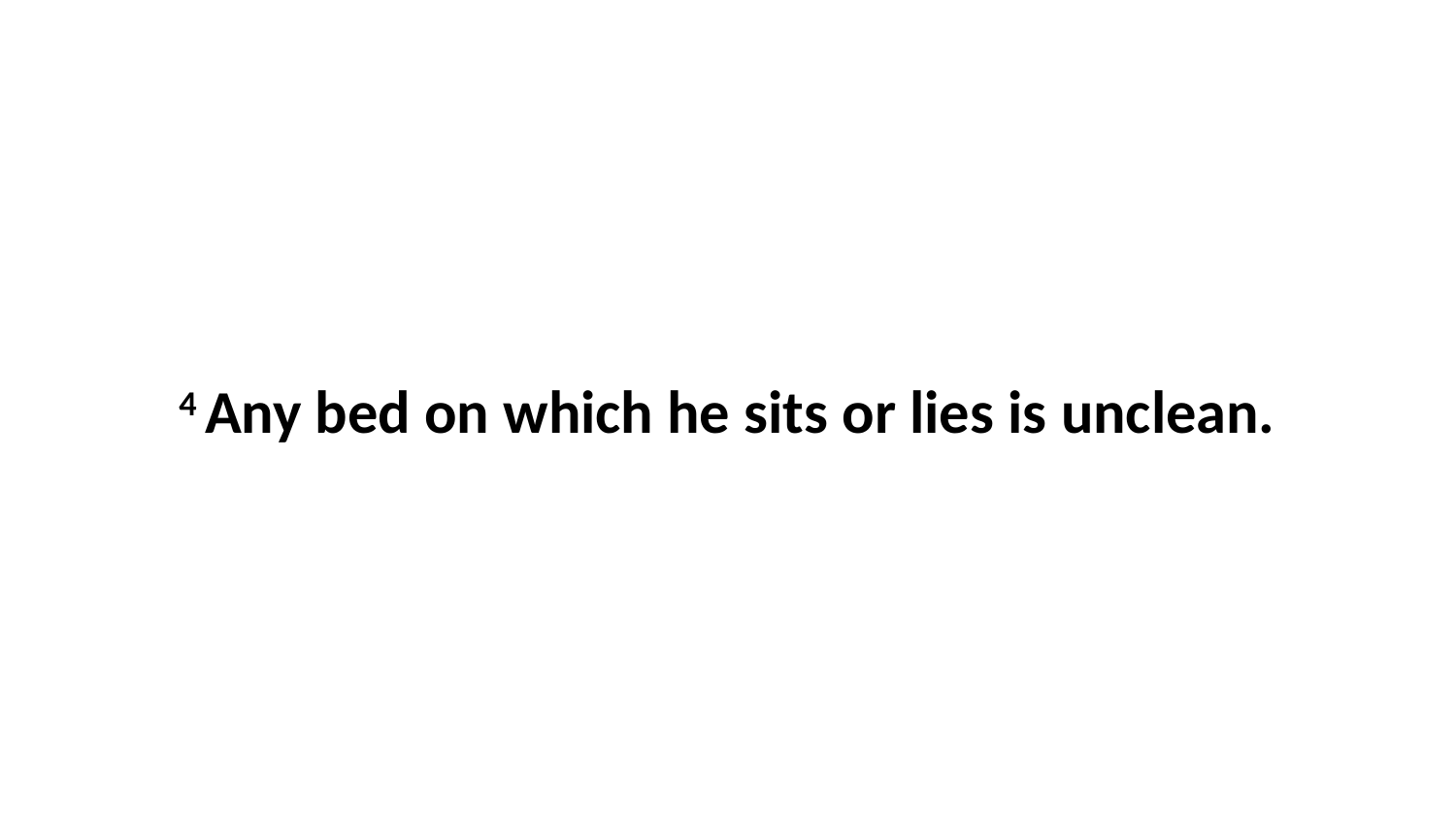

4 Any bed on which he sits or lies is unclean.